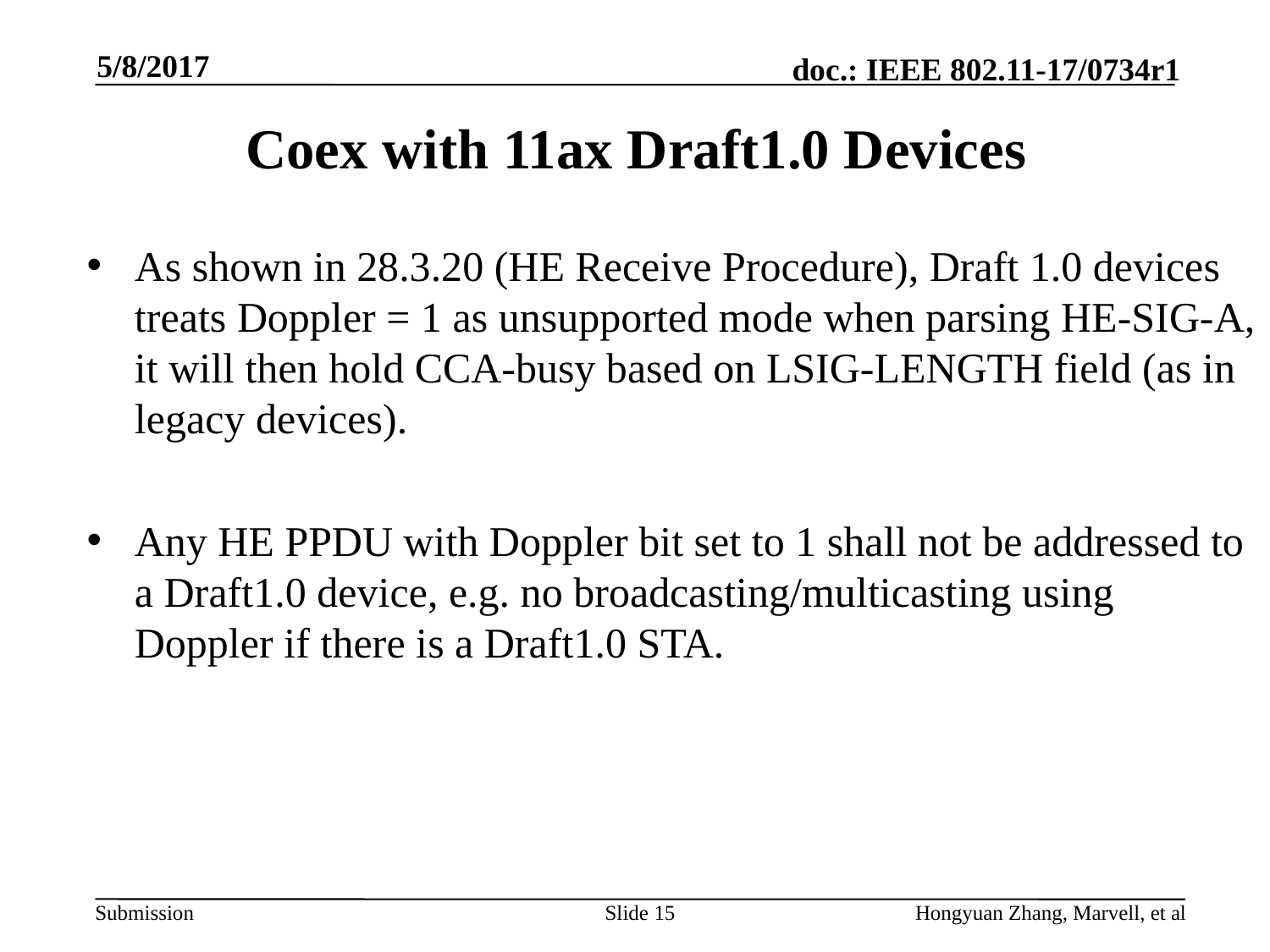

5/8/2017
# Coex with 11ax Draft1.0 Devices
As shown in 28.3.20 (HE Receive Procedure), Draft 1.0 devices treats Doppler = 1 as unsupported mode when parsing HE-SIG-A, it will then hold CCA-busy based on LSIG-LENGTH field (as in legacy devices).

Any HE PPDU with Doppler bit set to 1 shall not be addressed to a Draft1.0 device, e.g. no broadcasting/multicasting using Doppler if there is a Draft1.0 STA.
Slide 15
Hongyuan Zhang, Marvell, et al